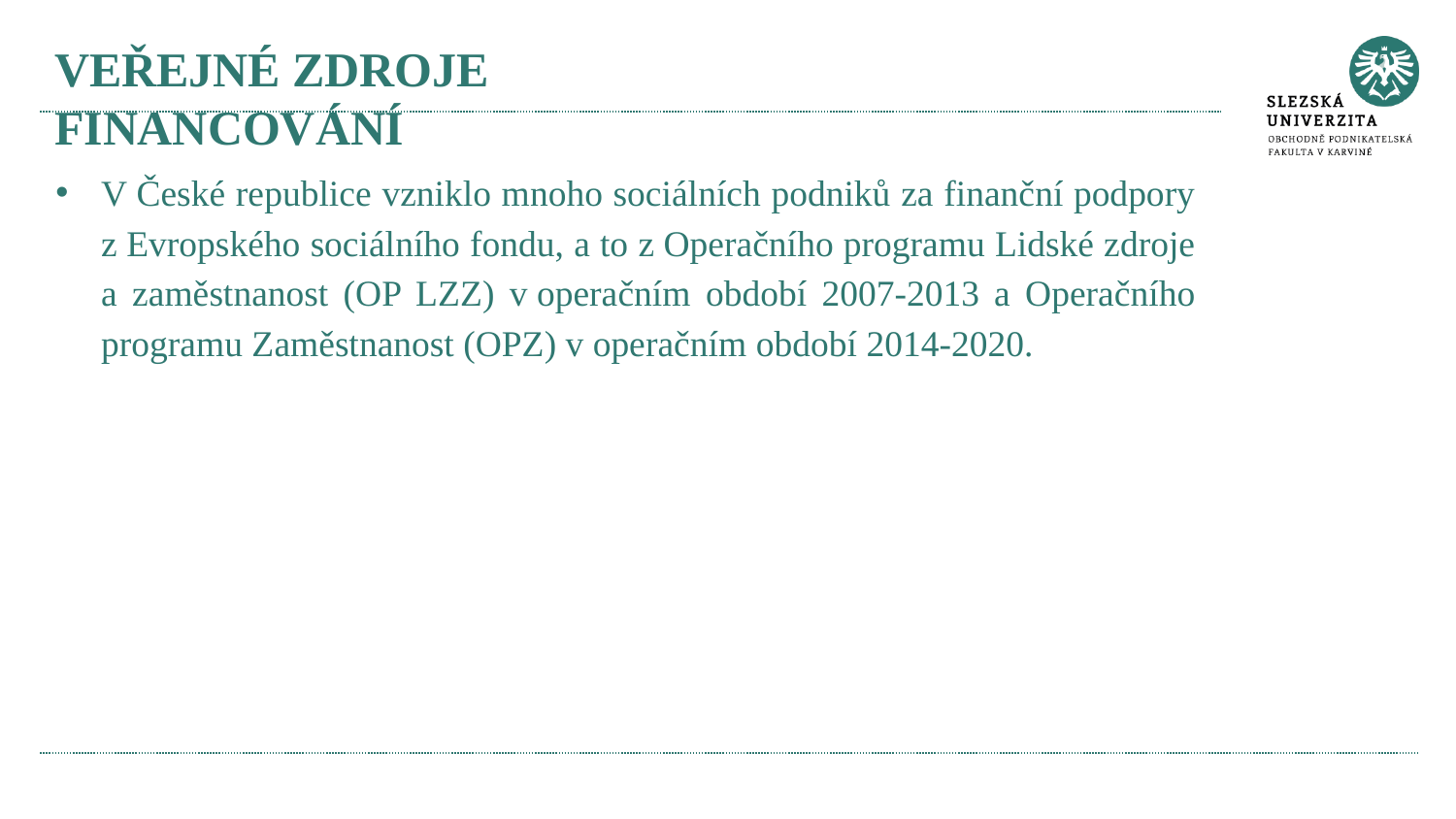

# Veřejné zdroje financování
V České republice vzniklo mnoho sociálních podniků za finanční podpory z Evropského sociálního fondu, a to z Operačního programu Lidské zdroje a zaměstnanost (OP LZZ) v operačním období 2007-2013 a Operačního programu Zaměstnanost (OPZ) v operačním období 2014-2020.